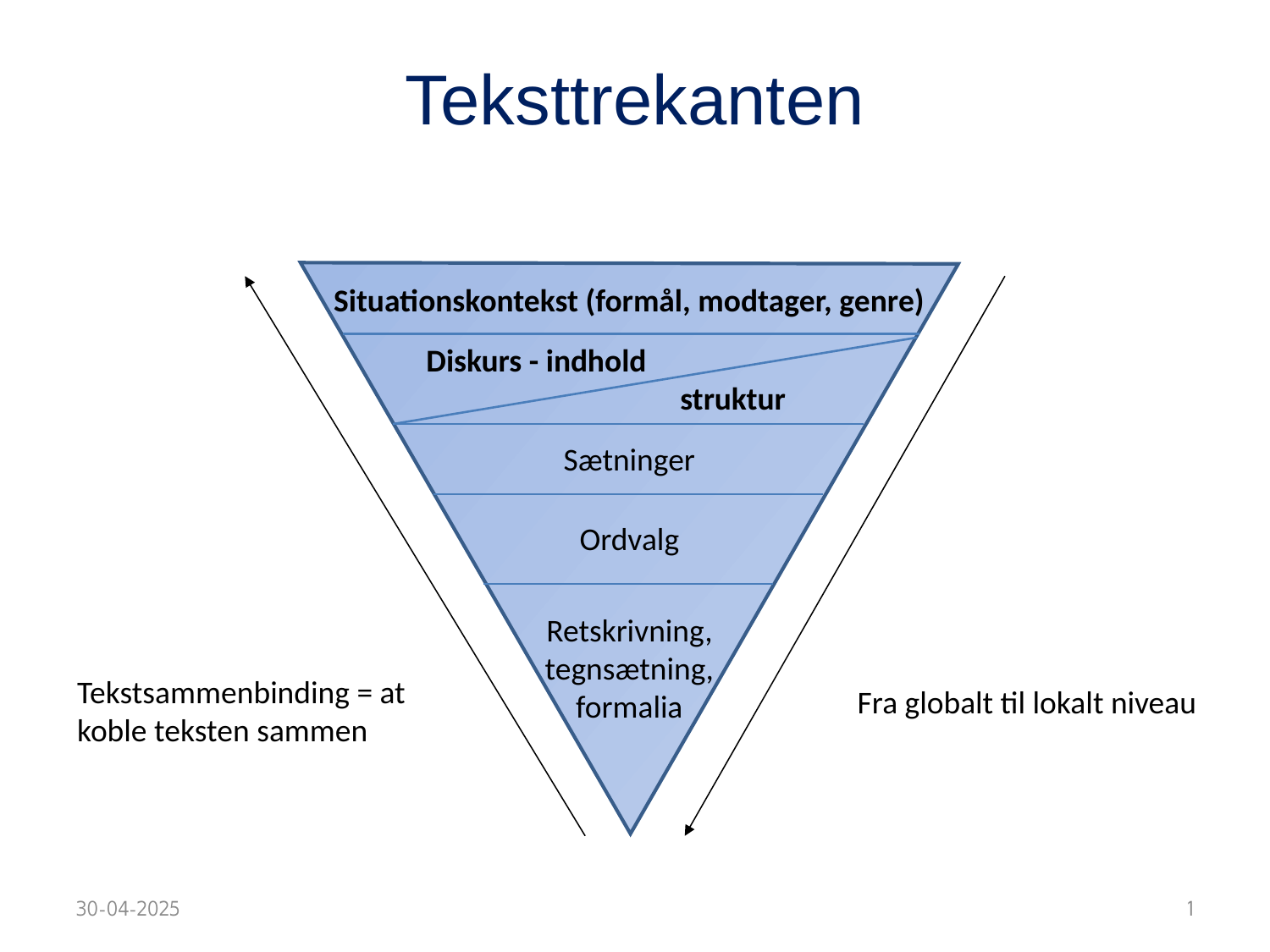

# Teksttrekanten

Situationskontekst (formål, modtager, genre)
Diskurs - indhold
		struktur
Sætninger
Ordvalg
Retskrivning,
tegnsætning,
formalia

Tekstsammenbinding = at koble teksten sammen
Fra globalt til lokalt niveau
30-04-2025
1